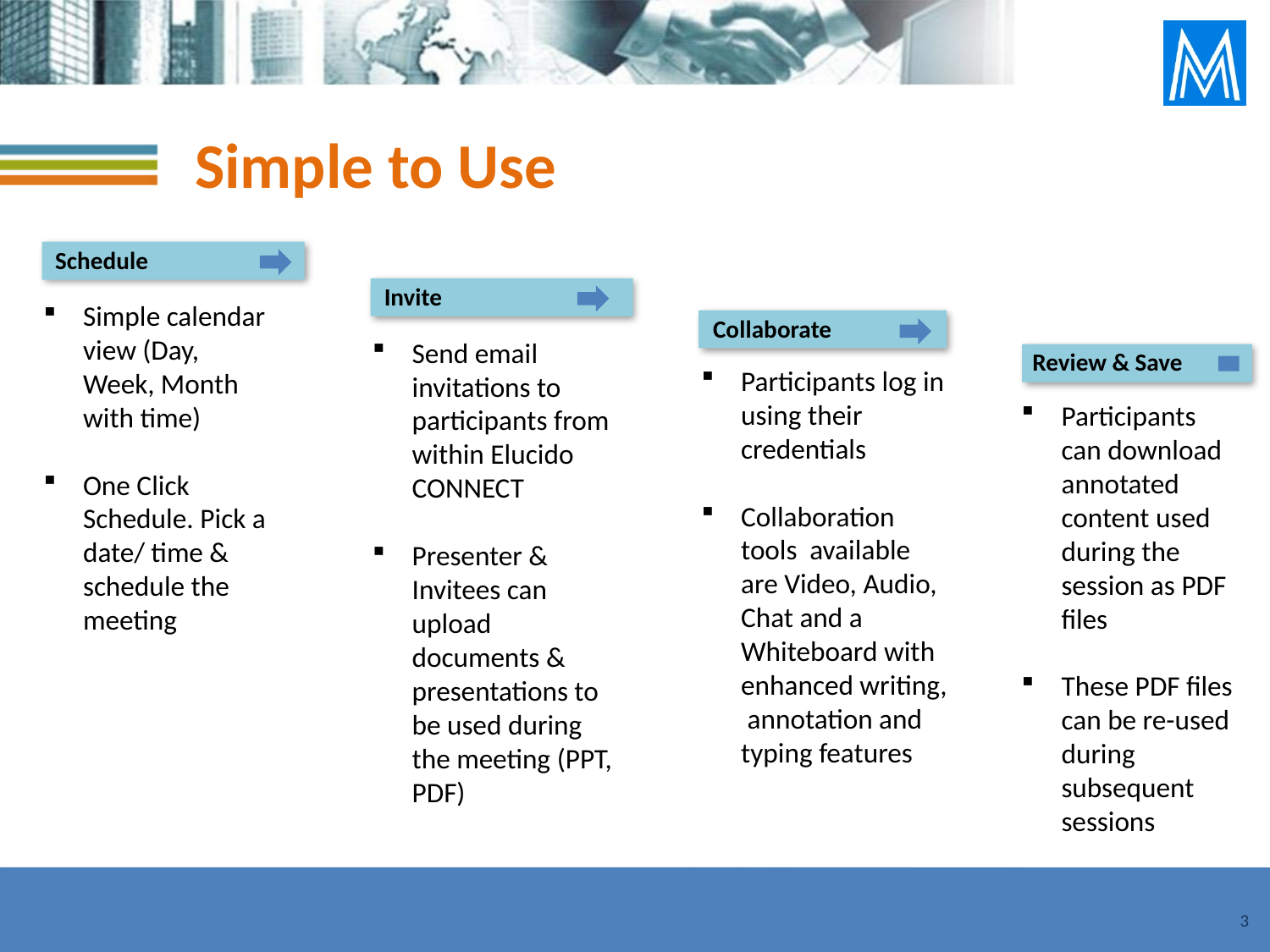

Simple to Use
Schedule

Invite

Simple calendar view (Day, Week, Month with time)

One Click Schedule. Pick a date/ time & schedule the meeting
Collaborate

Send email invitations to participants from within Elucido CONNECT

Presenter & Invitees can upload documents & presentations to be used during the meeting (PPT, PDF)

Review & Save

Participants log in using their credentials

Collaboration tools  available are Video, Audio, Chat and a Whiteboard with enhanced writing,  annotation and typing features
Participants can download annotated content used during the session as PDF files

These PDF files can be re-used during subsequent sessions
3